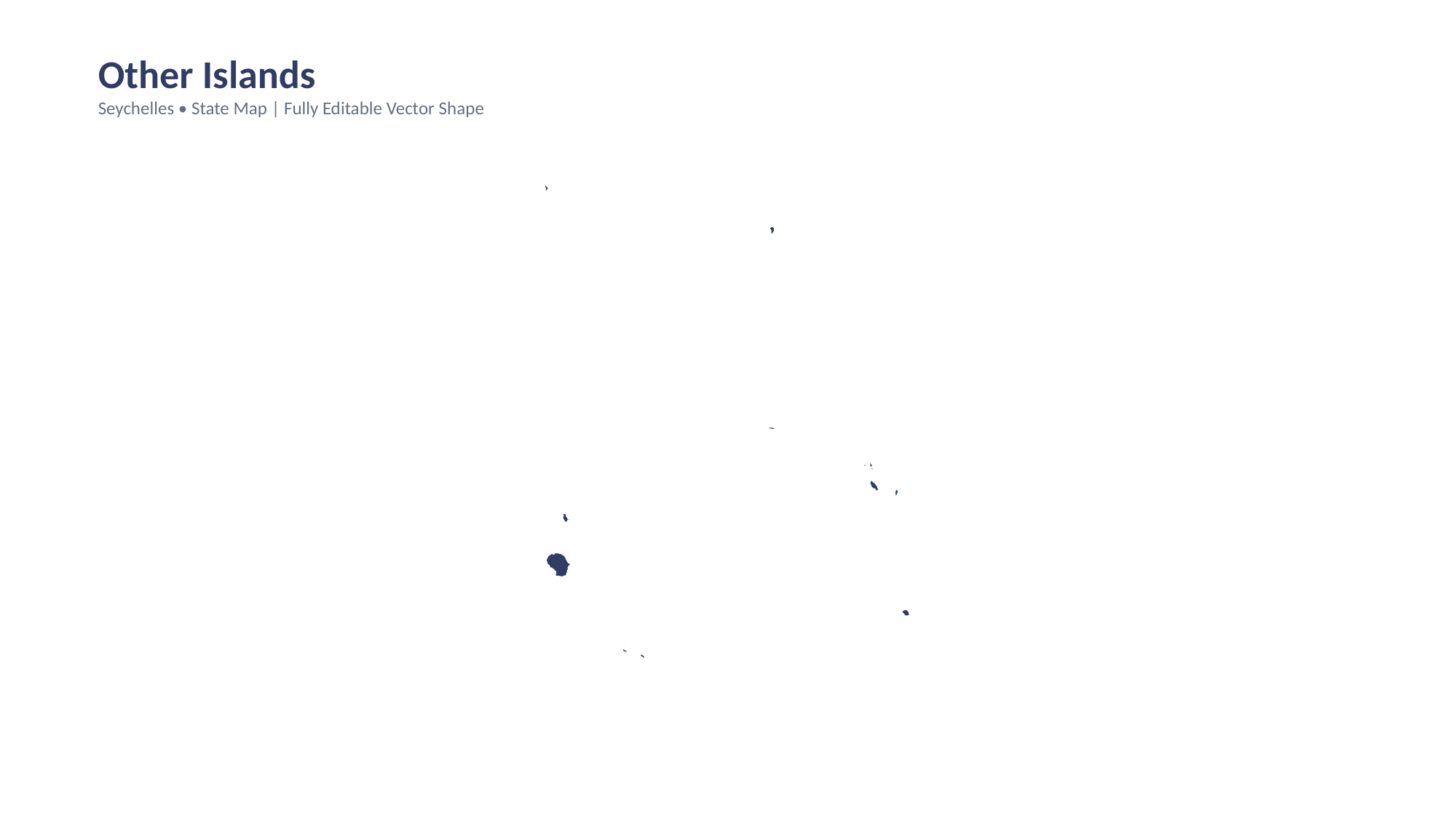

Other Islands
Seychelles • State Map | Fully Editable Vector Shape